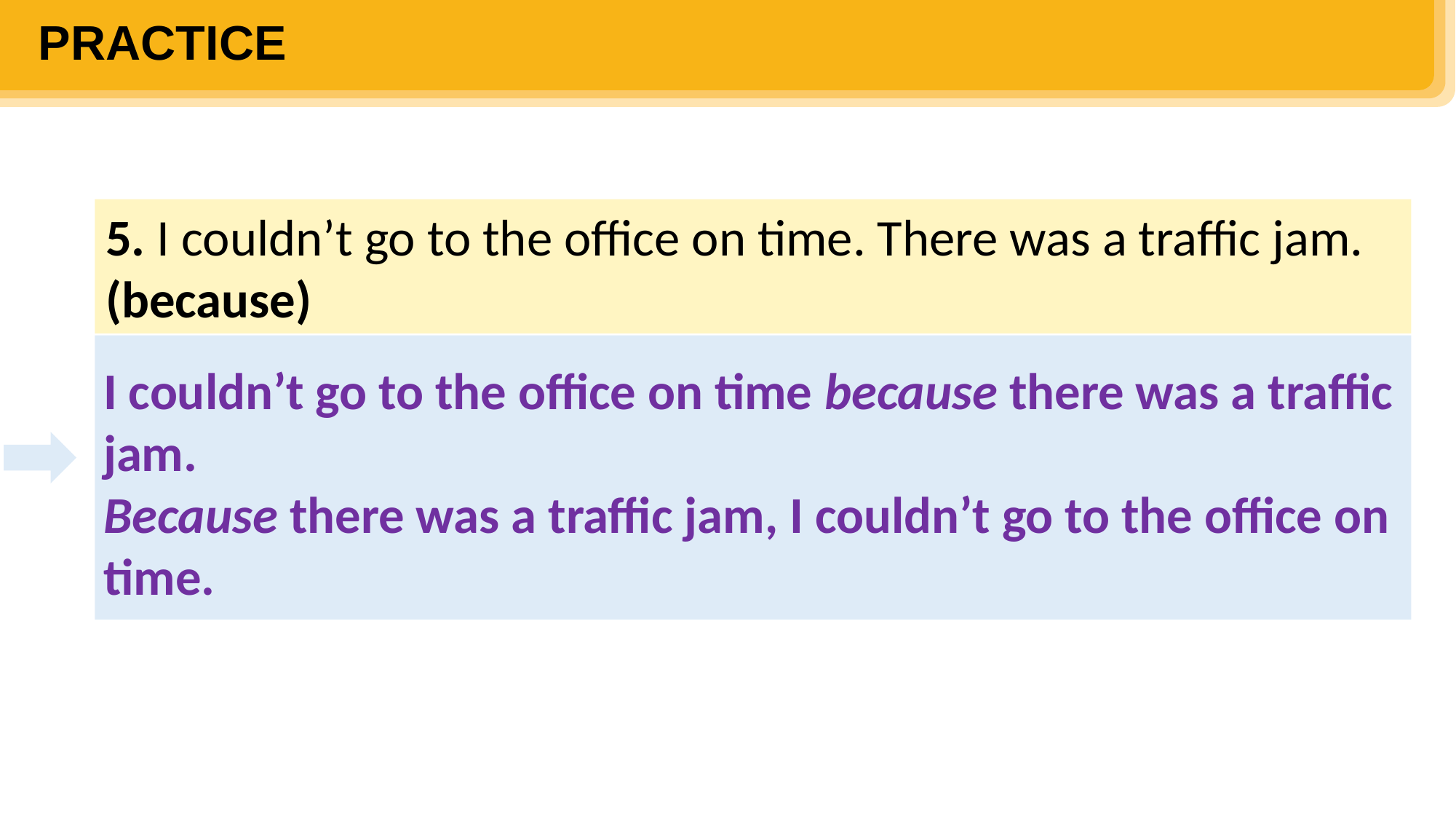

PRACTICE
5. I couldn’t go to the office on time. There was a traffic jam. (because)

I couldn’t go to the office on time because there was a traffic jam.
Because there was a traffic jam, I couldn’t go to the office on time.